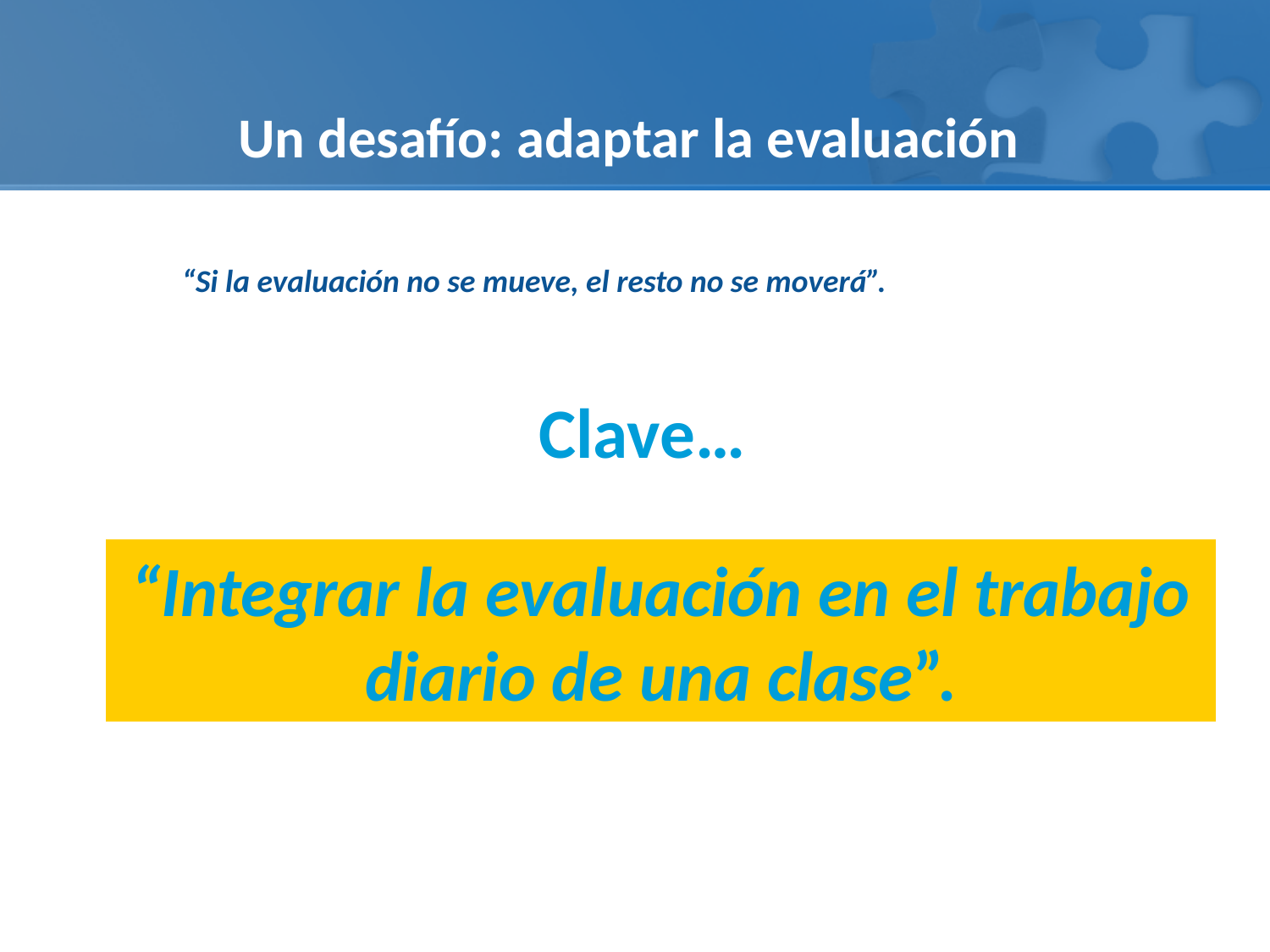

Un desafío: adaptar la evaluación
“Si la evaluación no se mueve, el resto no se moverá”.
Clave…
“Integrar la evaluación en el trabajo diario de una clase”.